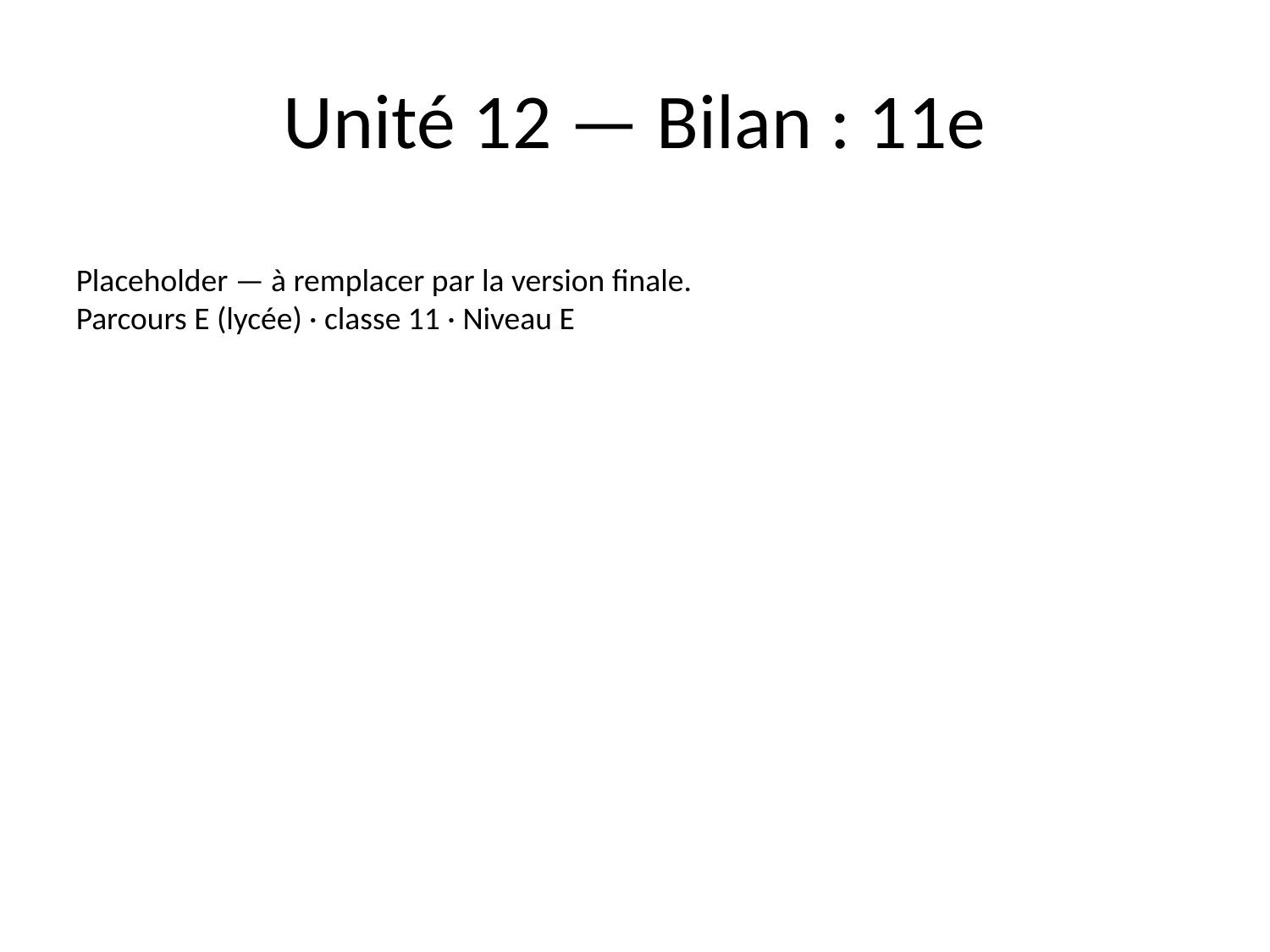

# Unité 12 — Bilan : 11e
Placeholder — à remplacer par la version finale.
Parcours E (lycée) · classe 11 · Niveau E